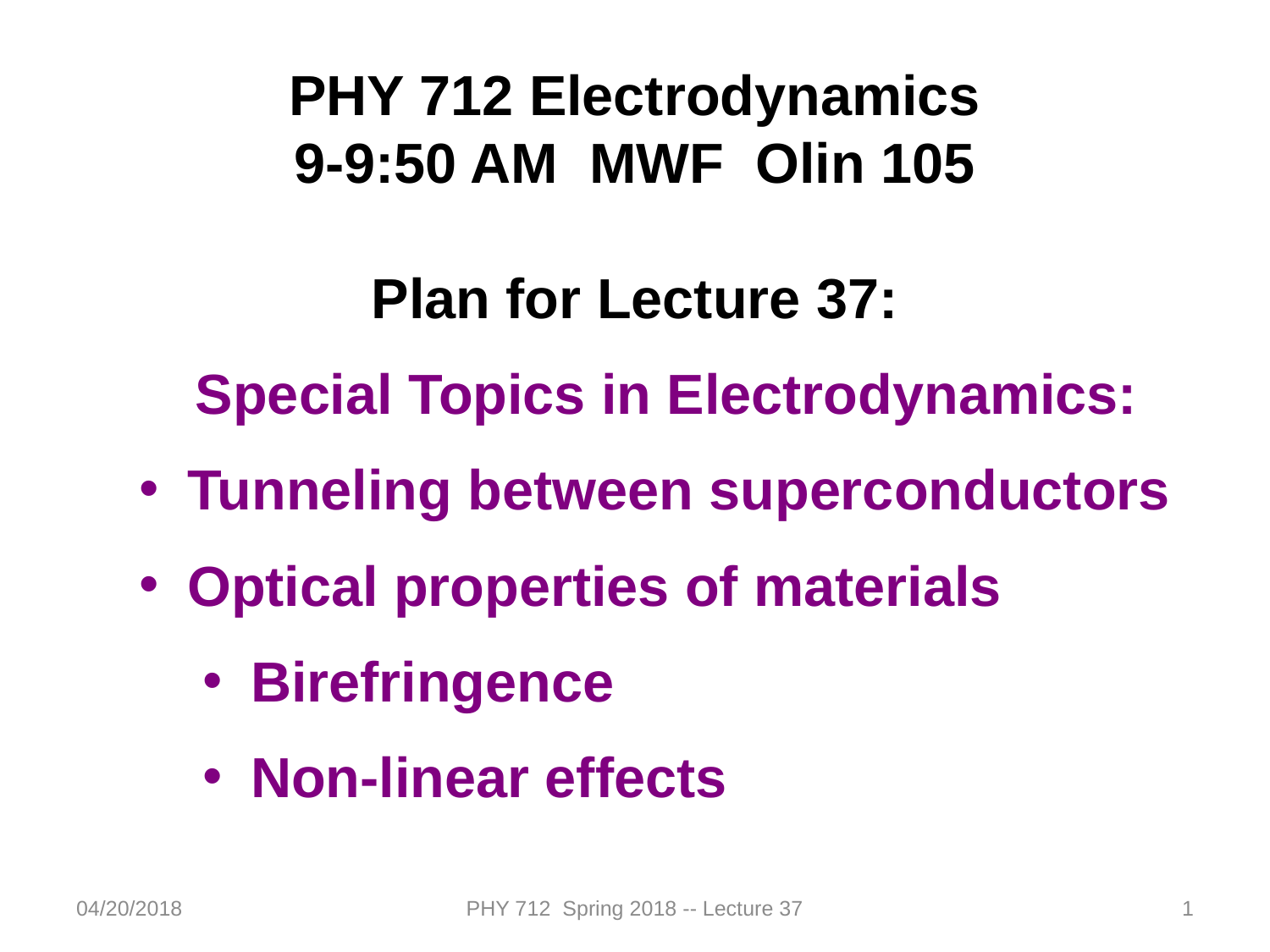

PHY 712 Electrodynamics
9-9:50 AM  MWF  Olin 105

Plan for Lecture 37:
Special Topics in Electrodynamics:
Tunneling between superconductors
Optical properties of materials
Birefringence
Non-linear effects

04/20/2018
PHY 712  Spring 2018 -- Lecture 37
1